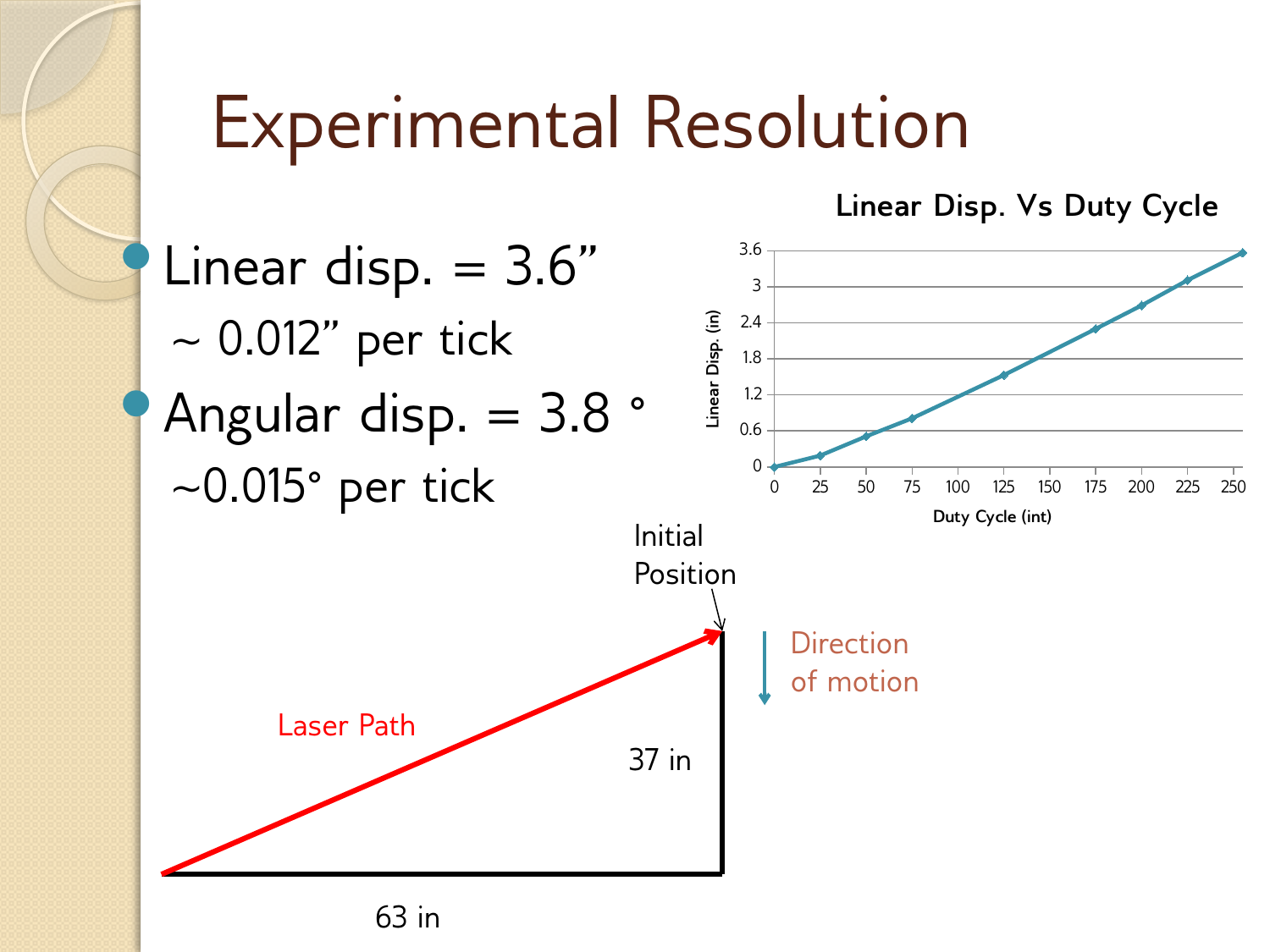

# Experimental Resolution

### Chart: Linear Disp. Vs Duty Cycle

| Category |  |
|---|---|
Linear disp. = 3.6”
~ 0.012” per tick
Angular disp. = 3.8 °
~0.015° per tick

Initial Position
Direction of motion
Laser Path
37 in
63 in